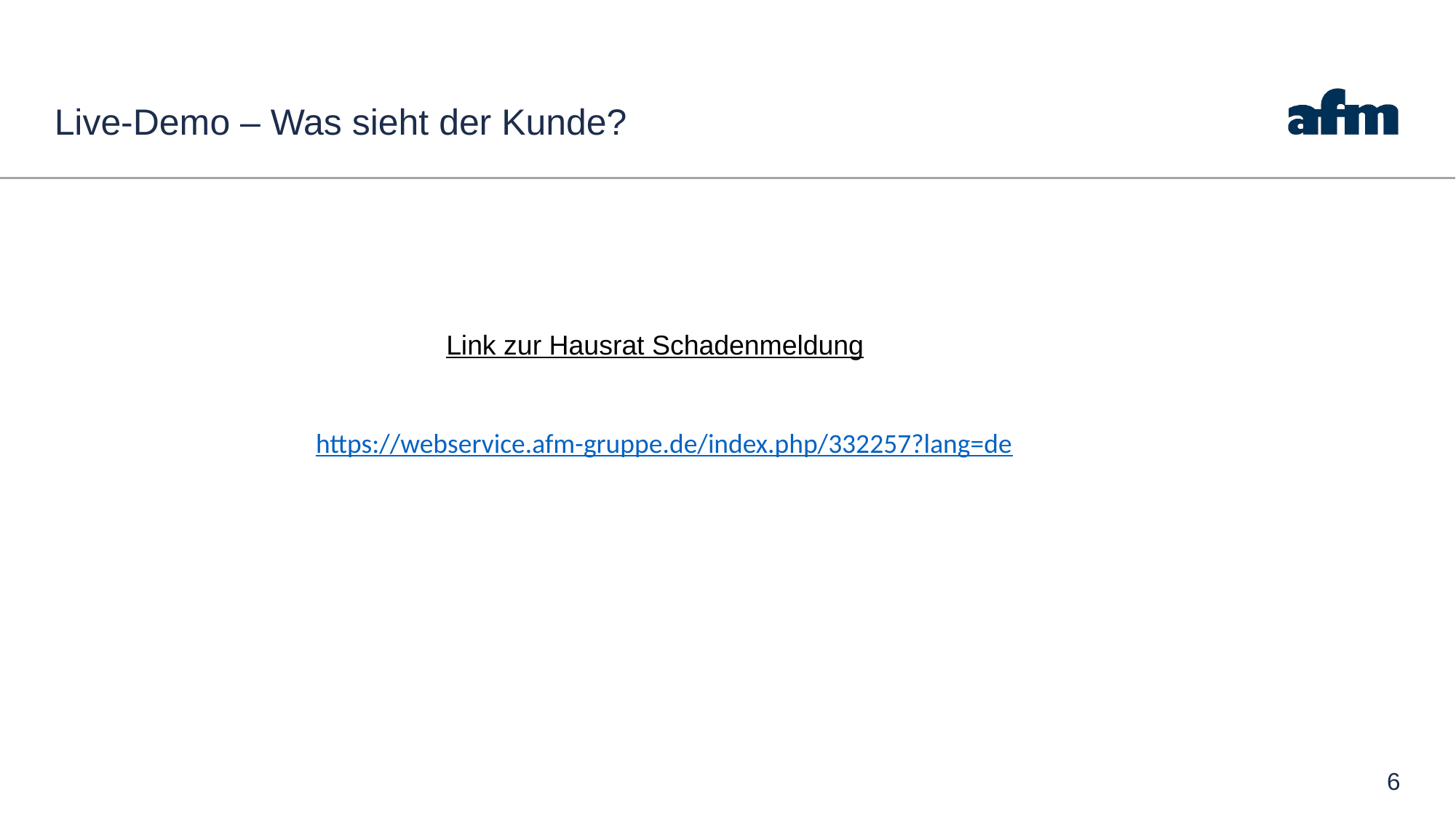

# Live-Demo – Was sieht der Kunde?

Link zur Hausrat Schadenmeldung
https://webservice.afm-gruppe.de/index.php/332257?lang=de
6